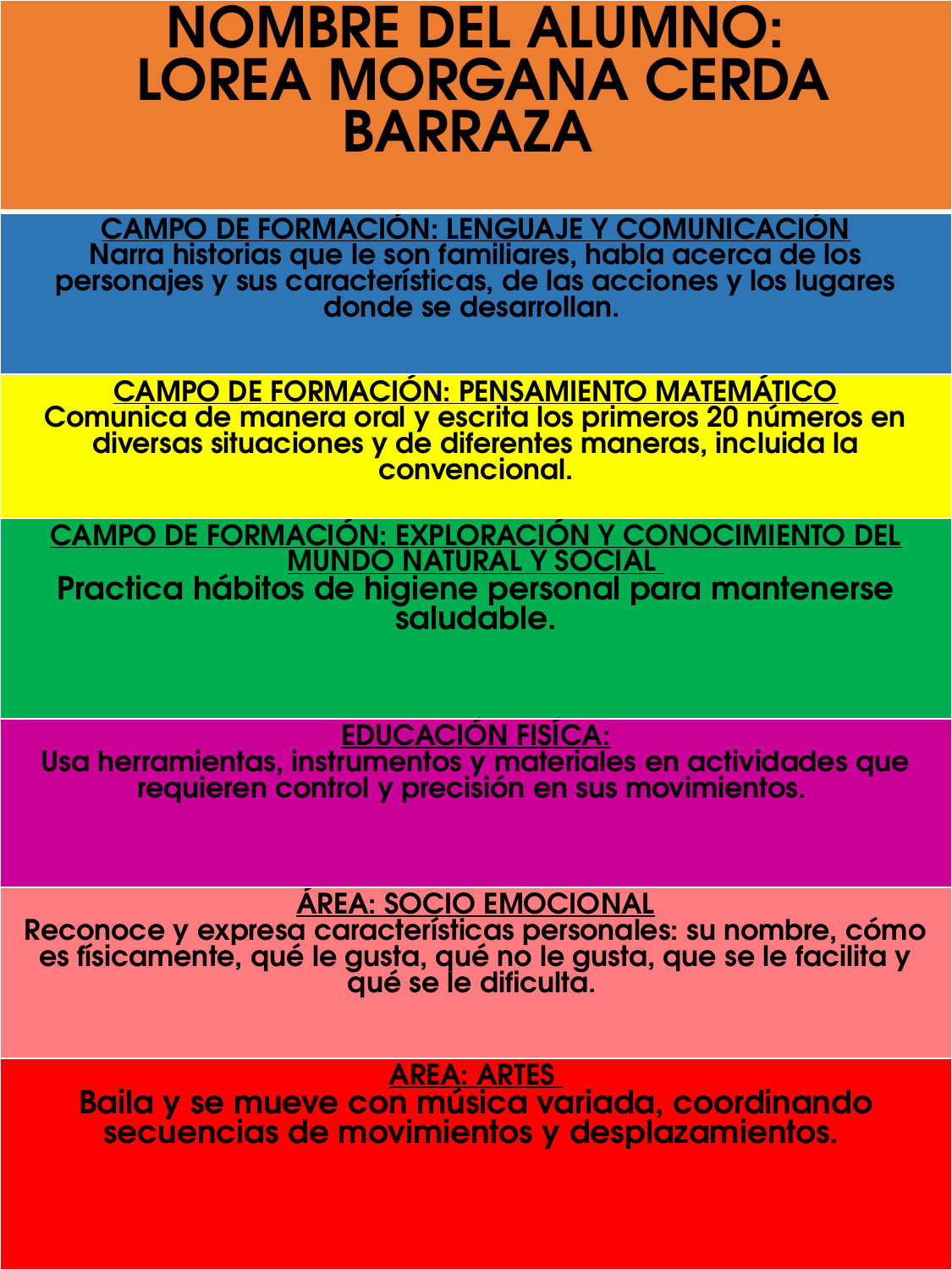

| NOMBRE DEL ALUMNO: LOREA MORGANA CERDA BARRAZA |
| --- |
| CAMPO DE FORMACIÓN: LENGUAJE Y COMUNICACIÓN Narra historias que le son familiares, habla acerca de los personajes y sus características, de las acciones y los lugares donde se desarrollan. |
| CAMPO DE FORMACIÓN: PENSAMIENTO MATEMÁTICO Comunica de manera oral y escrita los primeros 20 números en diversas situaciones y de diferentes maneras, incluida la convencional. |
| CAMPO DE FORMACIÓN: EXPLORACIÓN Y CONOCIMIENTO DEL MUNDO NATURAL Y SOCIAL Practica hábitos de higiene personal para mantenerse saludable. |
| EDUCACIÓN FISÍCA: Usa herramientas, instrumentos y materiales en actividades que requieren control y precisión en sus movimientos. |
| ÁREA: SOCIO EMOCIONAL Reconoce y expresa características personales: su nombre, cómo es físicamente, qué le gusta, qué no le gusta, que se le facilita y qué se le dificulta. |
| AREA: ARTES Baila y se mueve con música variada, coordinando secuencias de movimientos y desplazamientos. |